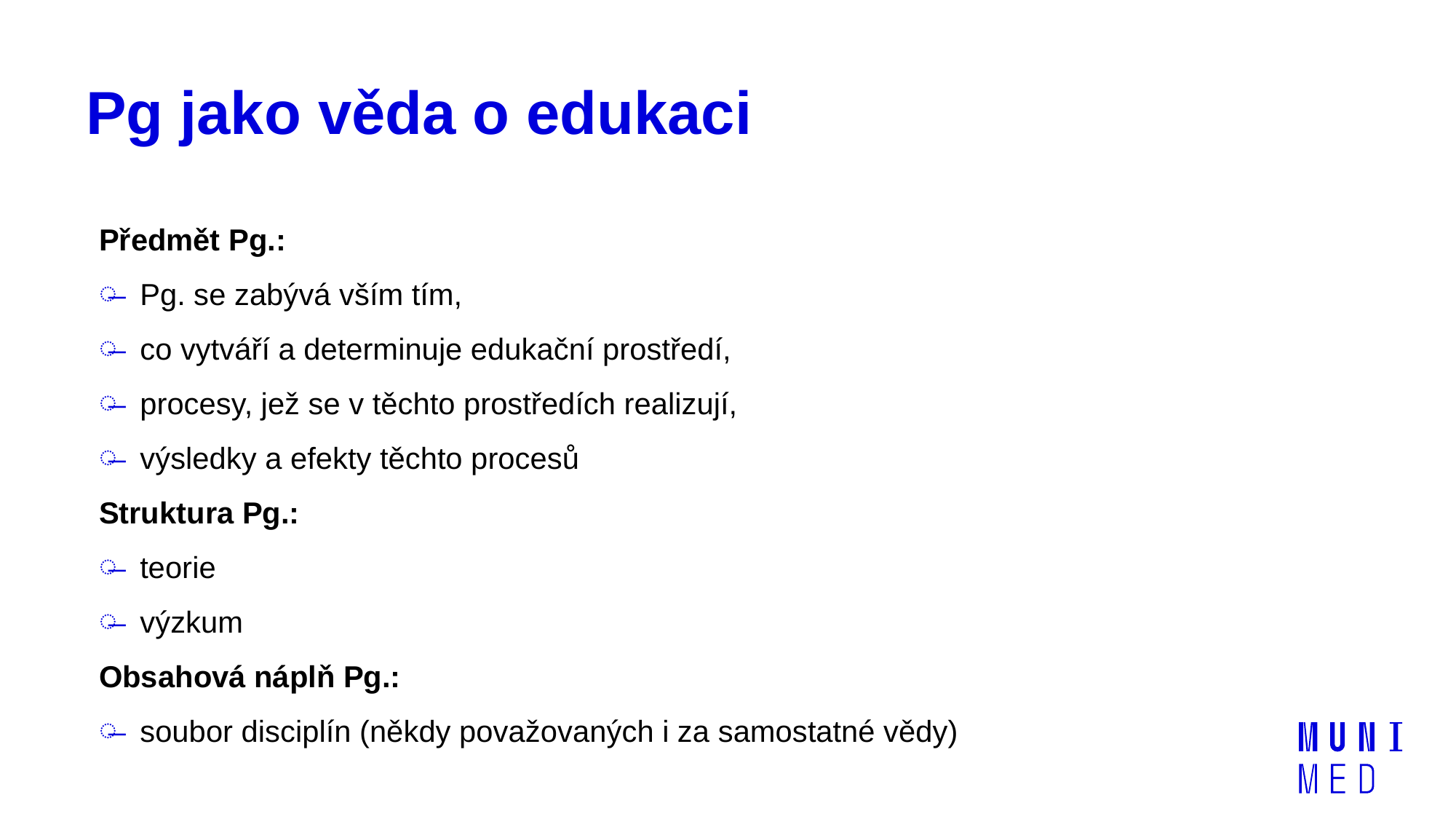

# Pg jako věda o edukaci
Předmět Pg.:
Pg. se zabývá vším tím,
co vytváří a determinuje edukační prostředí,
procesy, jež se v těchto prostředích realizují,
výsledky a efekty těchto procesů
Struktura Pg.:
teorie
výzkum
Obsahová náplň Pg.:
soubor disciplín (někdy považovaných i za samostatné vědy)